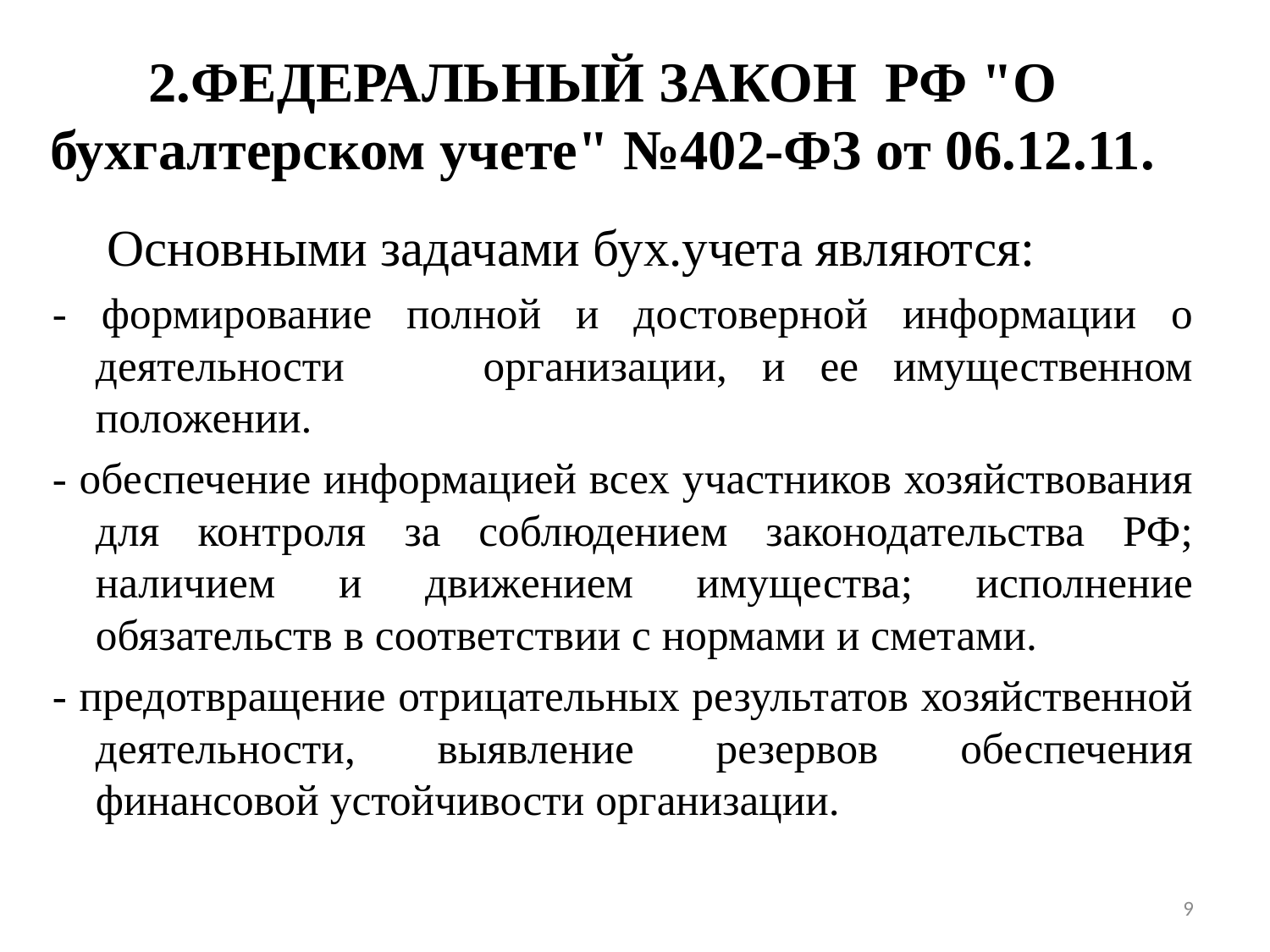

# 2.ФЕДЕРАЛЬНЫЙ ЗАКОН  РФ "О бухгалтерском учете" №402-ФЗ от 06.12.11.
     Основными задачами бух.учета являются:
- формирование полной и достоверной информации о деятельности    организации, и ее имущественном положении.
- обеспечение информацией всех участников хозяйствования для контроля за соблюдением законодательства РФ; наличием и движением имущества; исполнение обязательств в соответствии с нормами и сметами.
- предотвращение отрицательных результатов хозяйственной деятельности, выявление резервов обеспечения финансовой устойчивости организации.

9